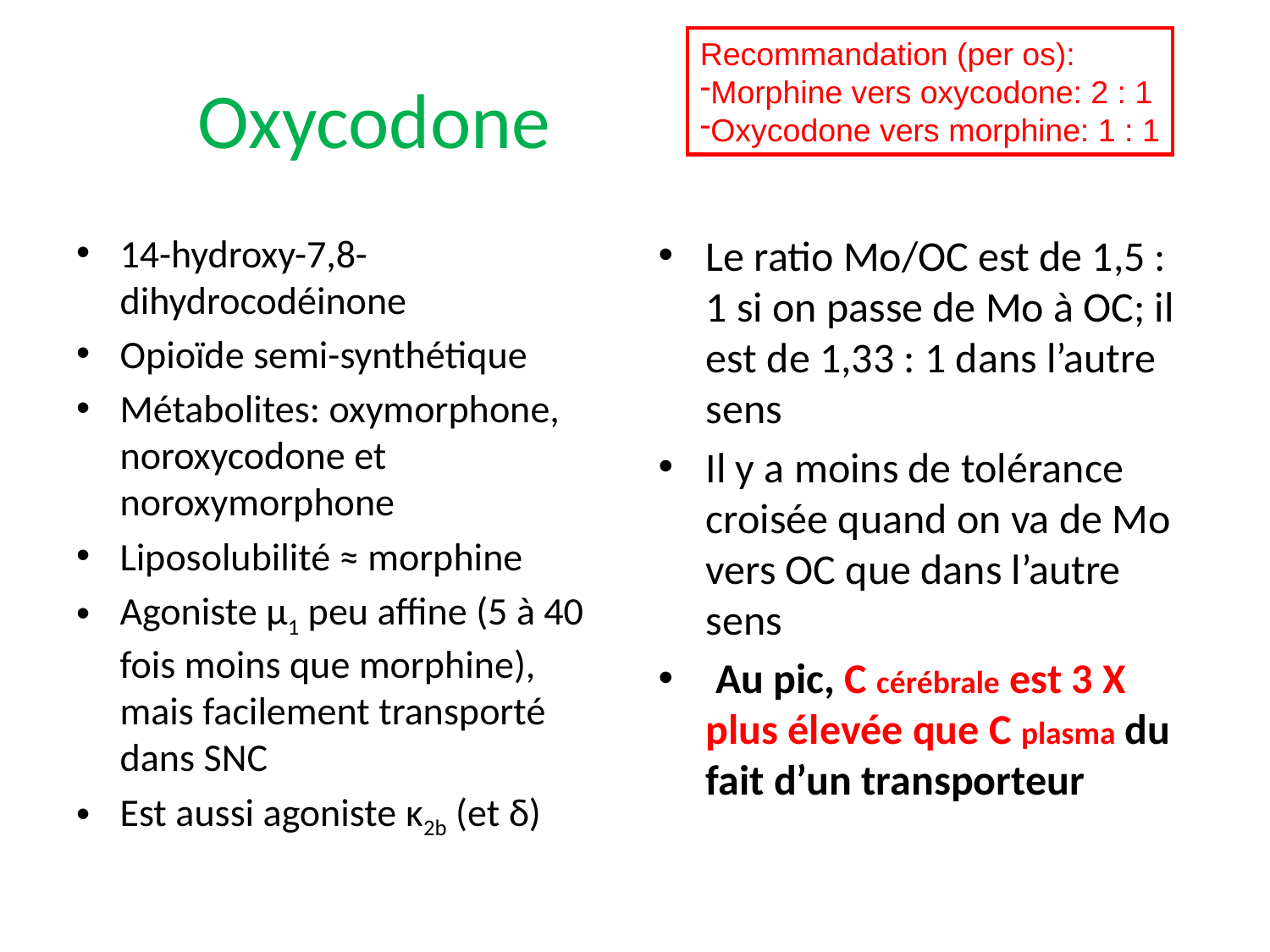

Recommandation (per os):
Morphine vers oxycodone: 2 : 1
Oxycodone vers morphine: 1 : 1
# Oxycodone
14-hydroxy-7,8-dihydrocodéinone
Opioïde semi-synthétique
Métabolites: oxymorphone, noroxycodone et noroxymorphone
Liposolubilité ≈ morphine
Agoniste µ1 peu affine (5 à 40 fois moins que morphine), mais facilement transporté dans SNC
Est aussi agoniste κ2b (et δ)
Le ratio Mo/OC est de 1,5 : 1 si on passe de Mo à OC; il est de 1,33 : 1 dans l’autre sens
Il y a moins de tolérance croisée quand on va de Mo vers OC que dans l’autre sens
 Au pic, C cérébrale est 3 X plus élevée que C plasma du fait d’un transporteur